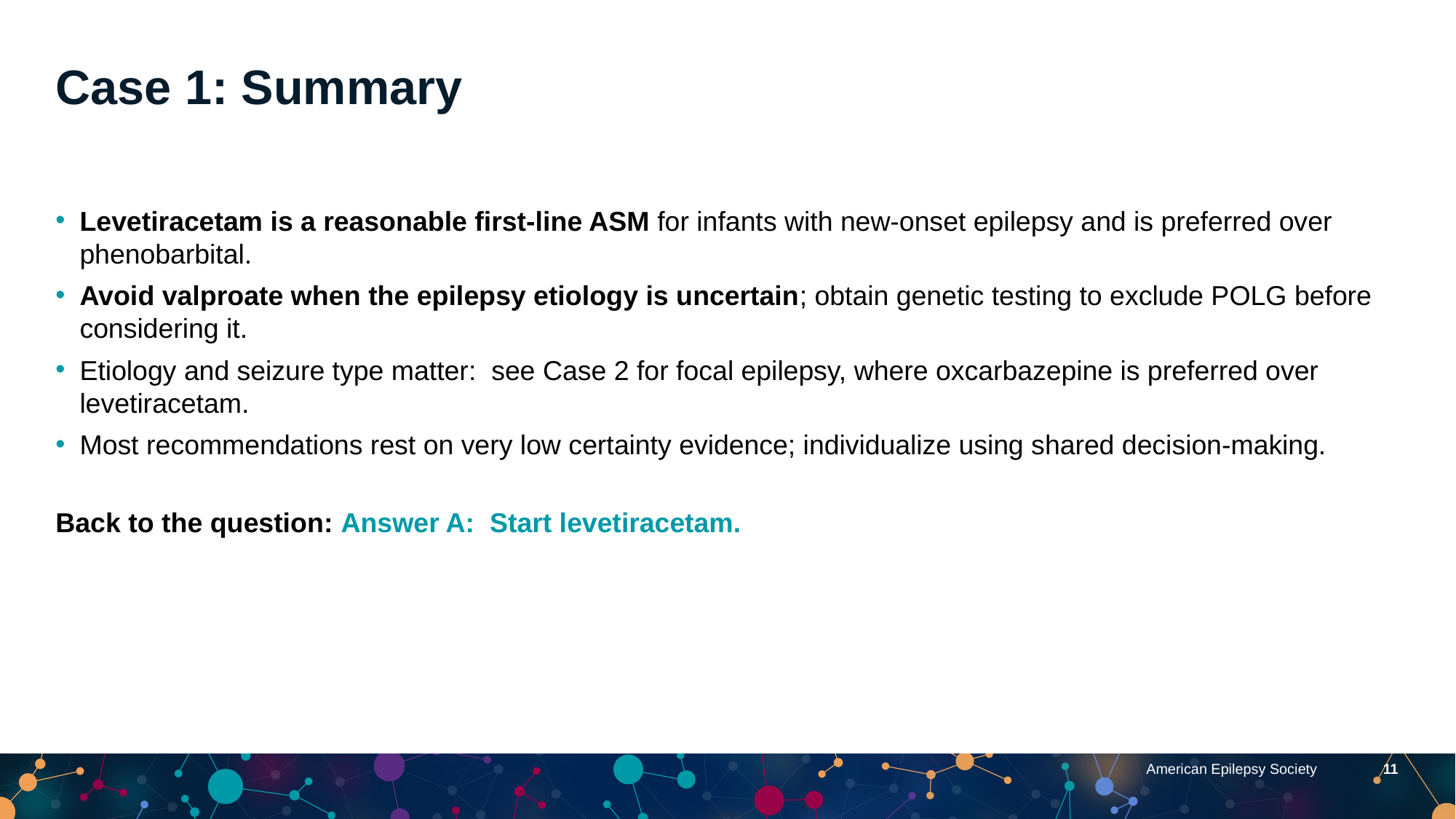

Case 1: Summary
Levetiracetam is a reasonable first-line ASM for infants with new-onset epilepsy and is preferred over phenobarbital.
Avoid valproate when the epilepsy etiology is uncertain; obtain genetic testing to exclude POLG before considering it.
Etiology and seizure type matter:  see Case 2 for focal epilepsy, where oxcarbazepine is preferred over levetiracetam.
Most recommendations rest on very low certainty evidence; individualize using shared decision-making.

Back to the question: Answer A:  Start levetiracetam.
American Epilepsy Society